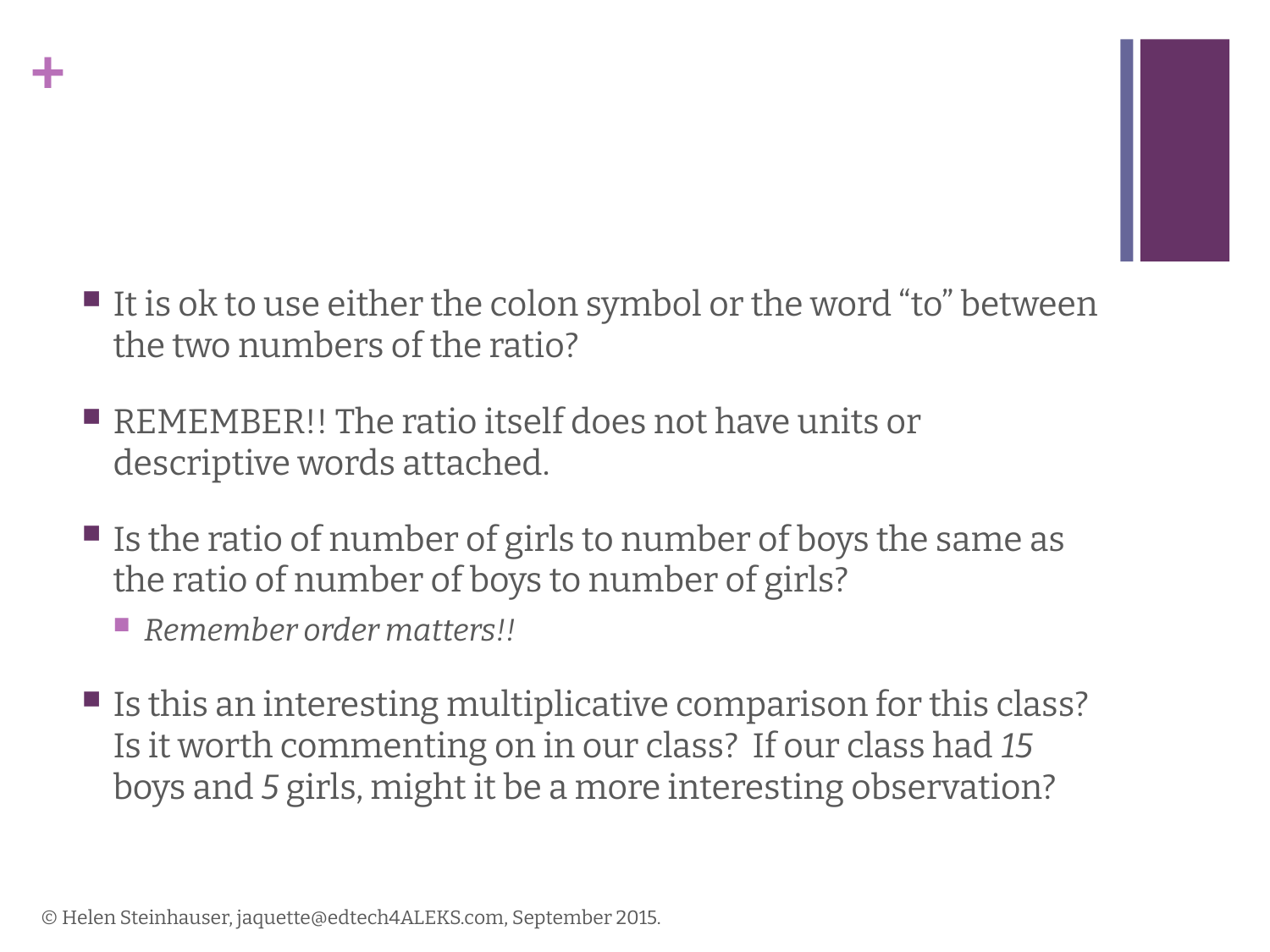

#
It is ok to use either the colon symbol or the word “to” between the two numbers of the ratio?
REMEMBER!! The ratio itself does not have units or descriptive words attached.
Is the ratio of number of girls to number of boys the same as the ratio of number of boys to number of girls?
Remember order matters!!
Is this an interesting multiplicative comparison for this class?  Is it worth commenting on in our class?  If our class had 15 boys and 5 girls, might it be a more interesting observation?

© Helen Steinhauser, jaquette@edtech4ALEKS.com, September 2015.